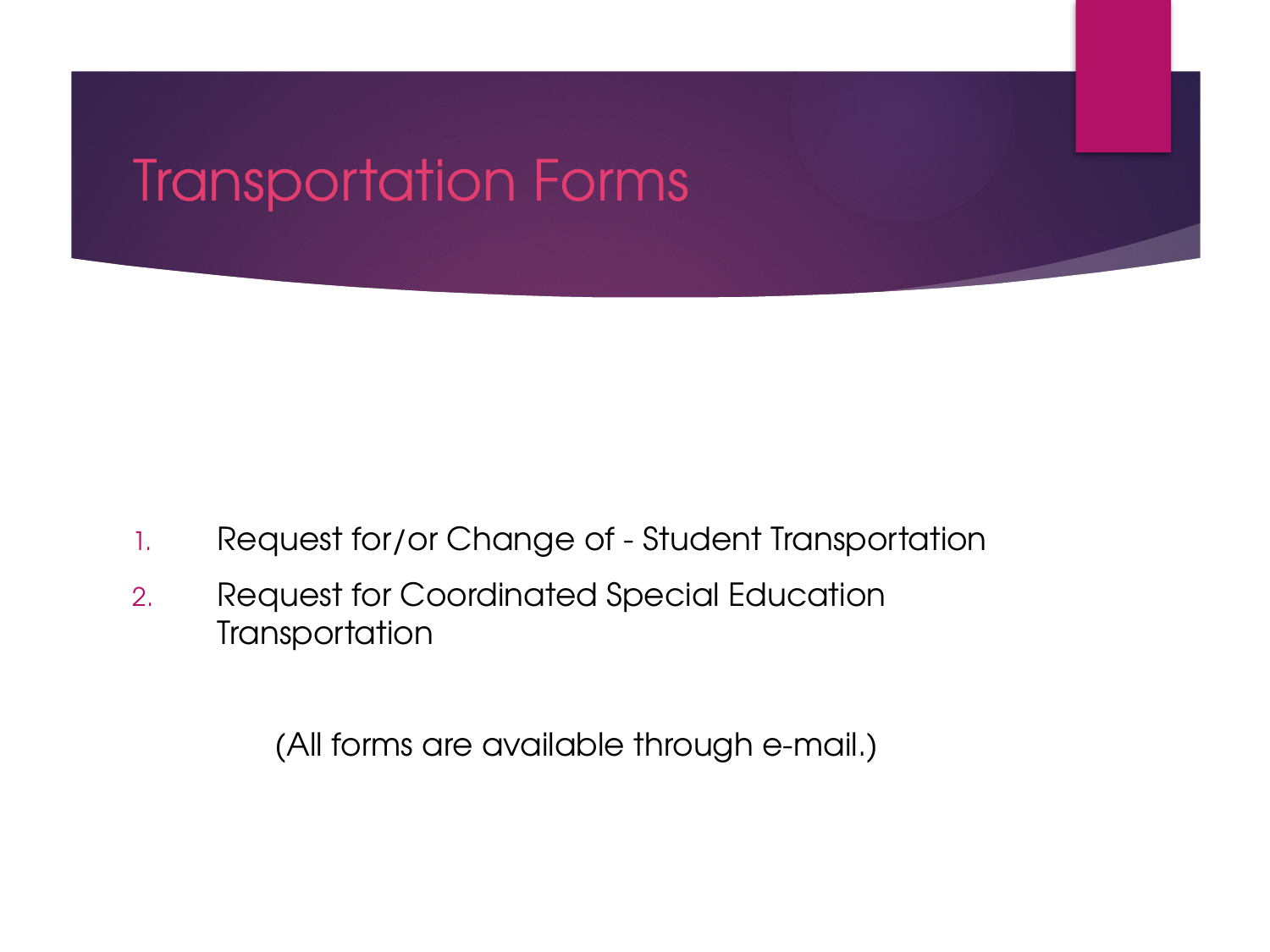

# Transportation Forms

Request for/or Change of - Student Transportation
Request for Coordinated Special Education Transportation

                (All forms are available through e-mail.)